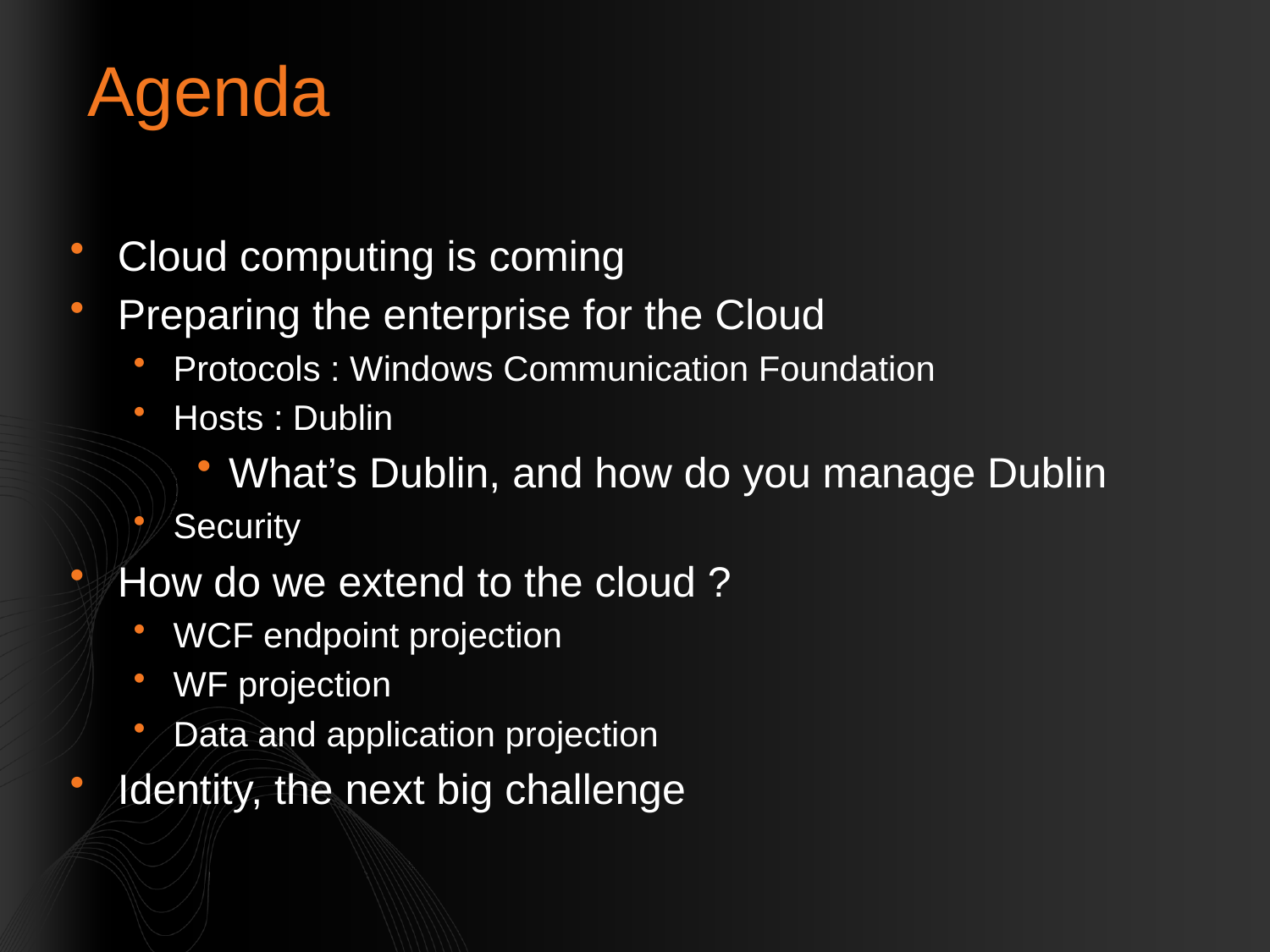

# Agenda
Cloud computing is coming
Preparing the enterprise for the Cloud
Protocols : Windows Communication Foundation
Hosts : Dublin
What’s Dublin, and how do you manage Dublin
Security
How do we extend to the cloud ?
WCF endpoint projection
WF projection
Data and application projection
Identity, the next big challenge